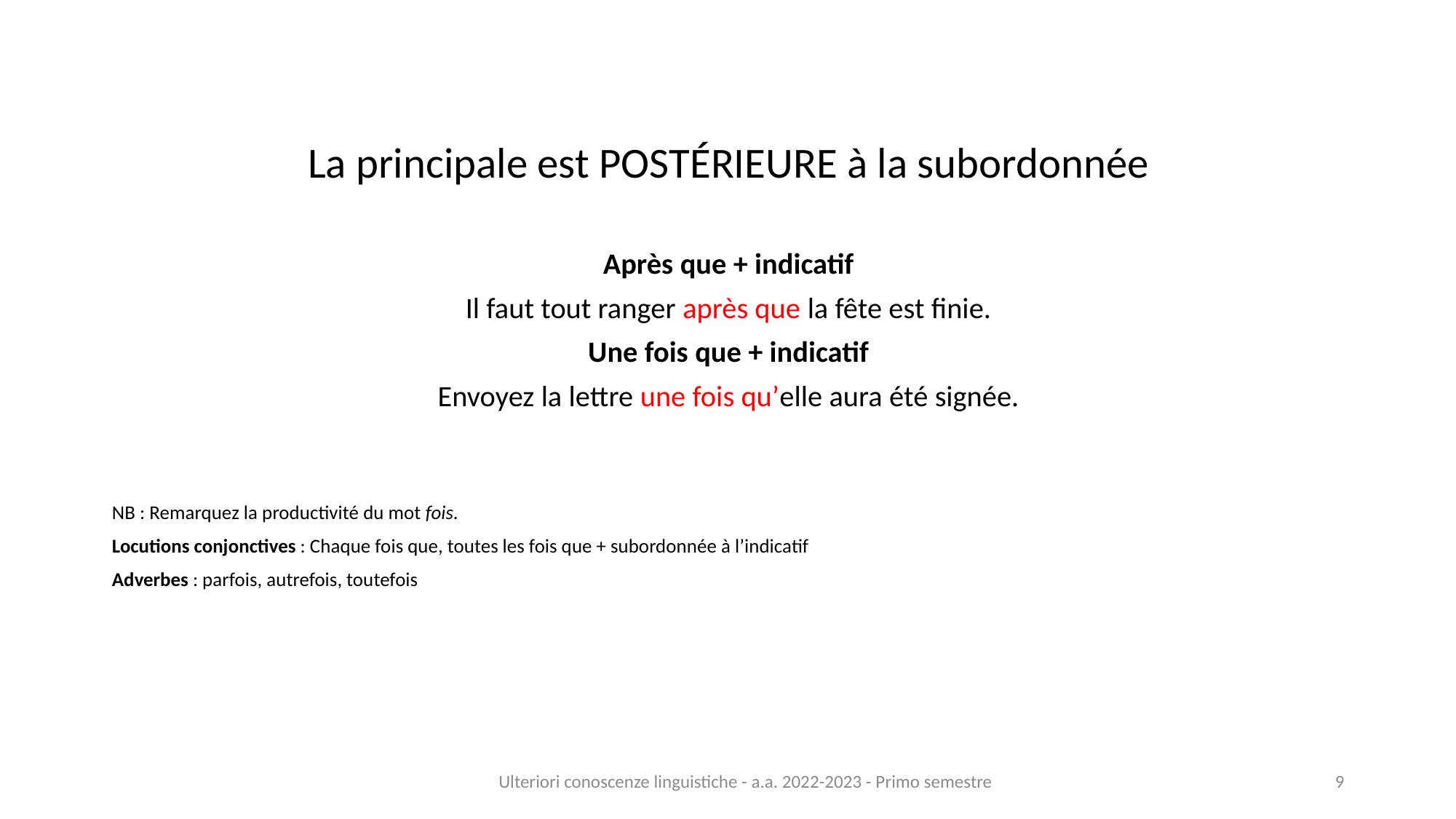

La principale est POSTÉRIEURE à la subordonnée

Après que + indicatif
Il faut tout ranger après que la fête est finie.
Une fois que + indicatif
Envoyez la lettre une fois qu’elle aura été signée.

NB : Remarquez la productivité du mot fois.
Locutions conjonctives : Chaque fois que, toutes les fois que + subordonnée à l’indicatif
Adverbes : parfois, autrefois, toutefois
Ulteriori conoscenze linguistiche - a.a. 2022-2023 - Primo semestre
9